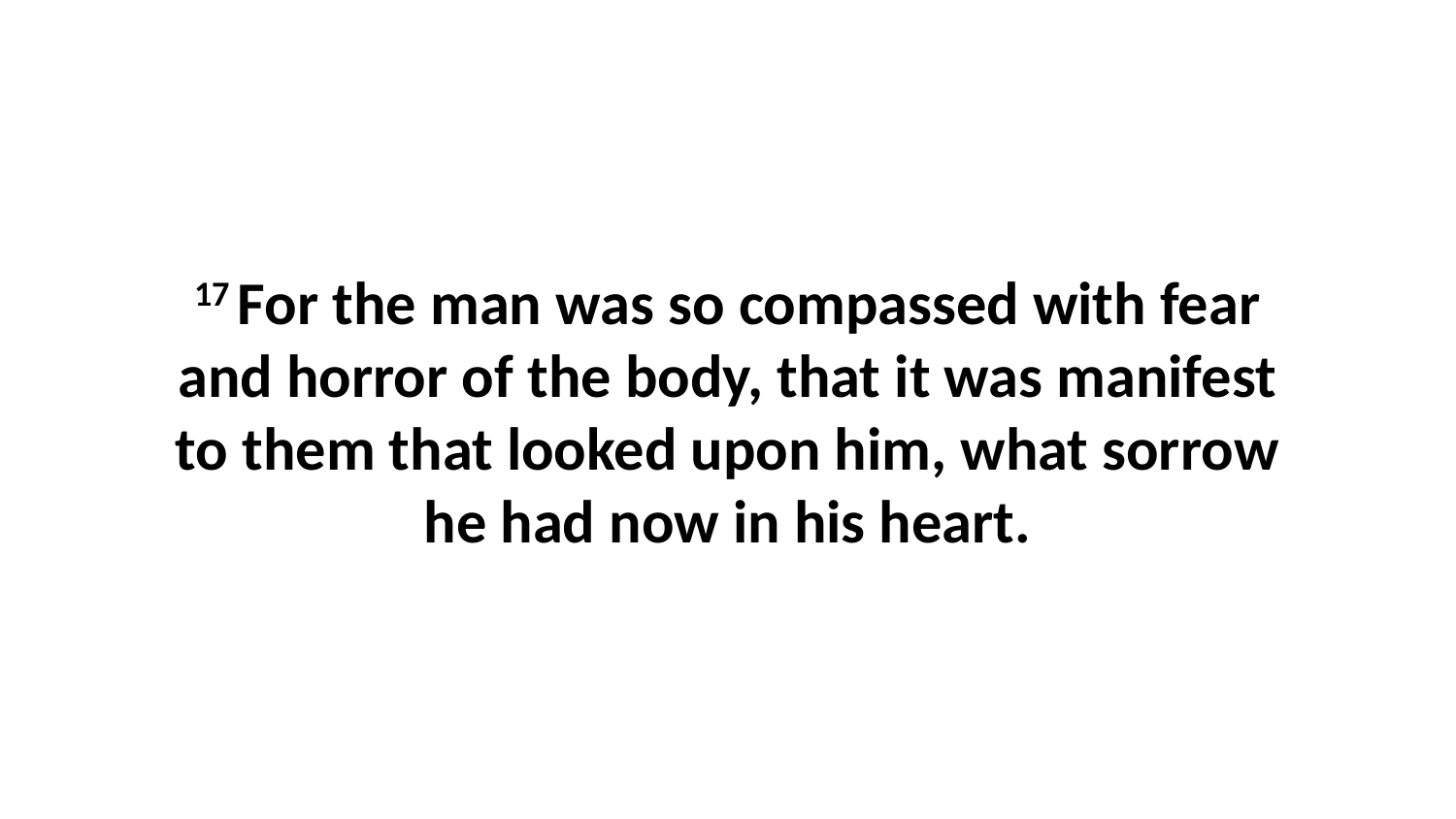

17 For the man was so compassed with fear and horror of the body, that it was manifest to them that looked upon him, what sorrow he had now in his heart.